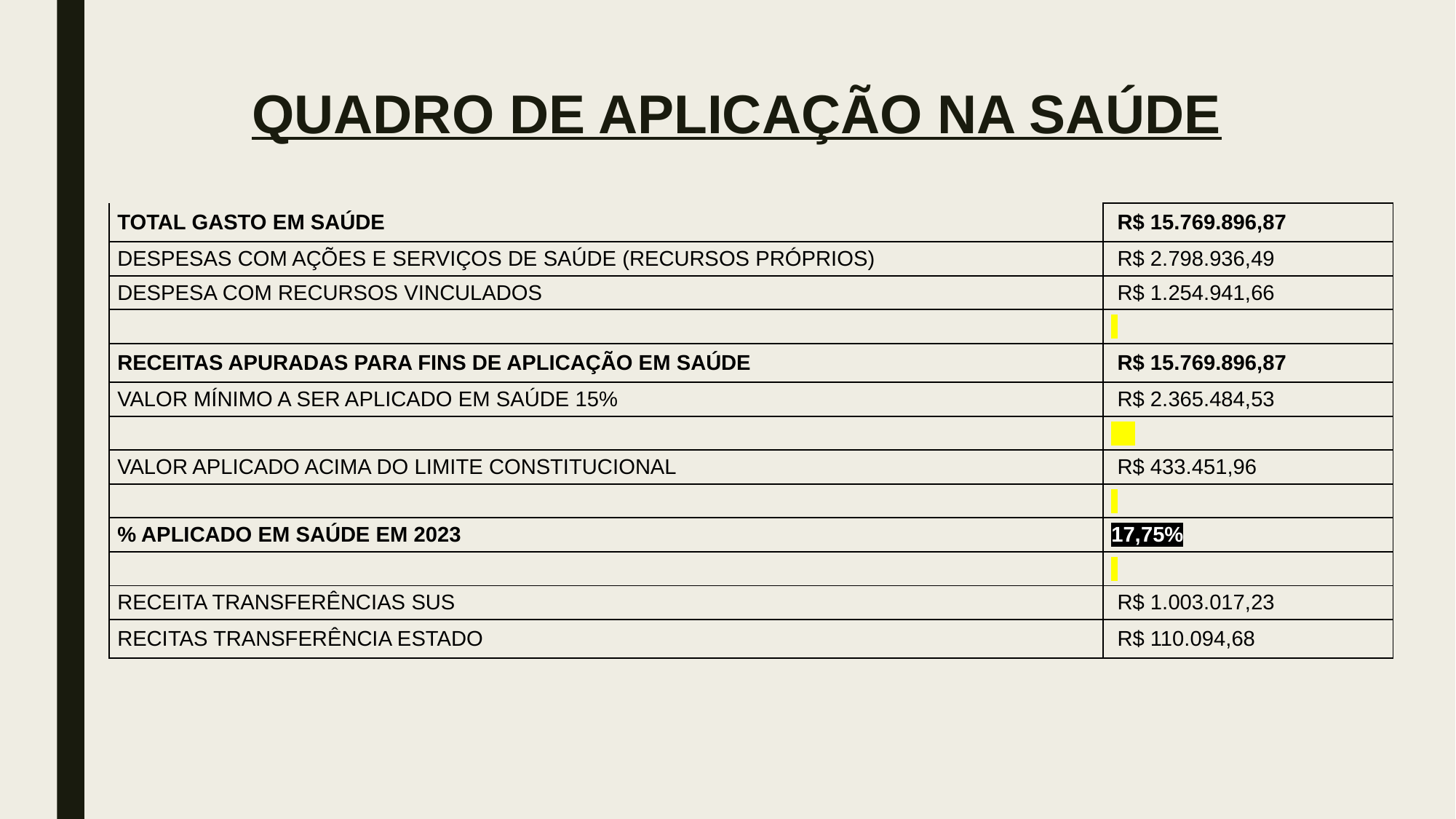

# QUADRO DE APLICAÇÃO NA SAÚDE
| TOTAL GASTO EM SAÚDE | R$ 15.769.896,87 |
| --- | --- |
| DESPESAS COM AÇÕES E SERVIÇOS DE SAÚDE (RECURSOS PRÓPRIOS) | R$ 2.798.936,49 |
| DESPESA COM RECURSOS VINCULADOS | R$ 1.254.941,66 |
|  |  |
| RECEITAS APURADAS PARA FINS DE APLICAÇÃO EM SAÚDE | R$ 15.769.896,87 |
| VALOR MÍNIMO A SER APLICADO EM SAÚDE 15% | R$ 2.365.484,53 |
|  |  |
| VALOR APLICADO ACIMA DO LIMITE CONSTITUCIONAL | R$ 433.451,96 |
|  |  |
| % APLICADO EM SAÚDE EM 2023 | 17,75% |
|  |  |
| RECEITA TRANSFERÊNCIAS SUS | R$ 1.003.017,23 |
| RECITAS TRANSFERÊNCIA ESTADO | R$ 110.094,68 |